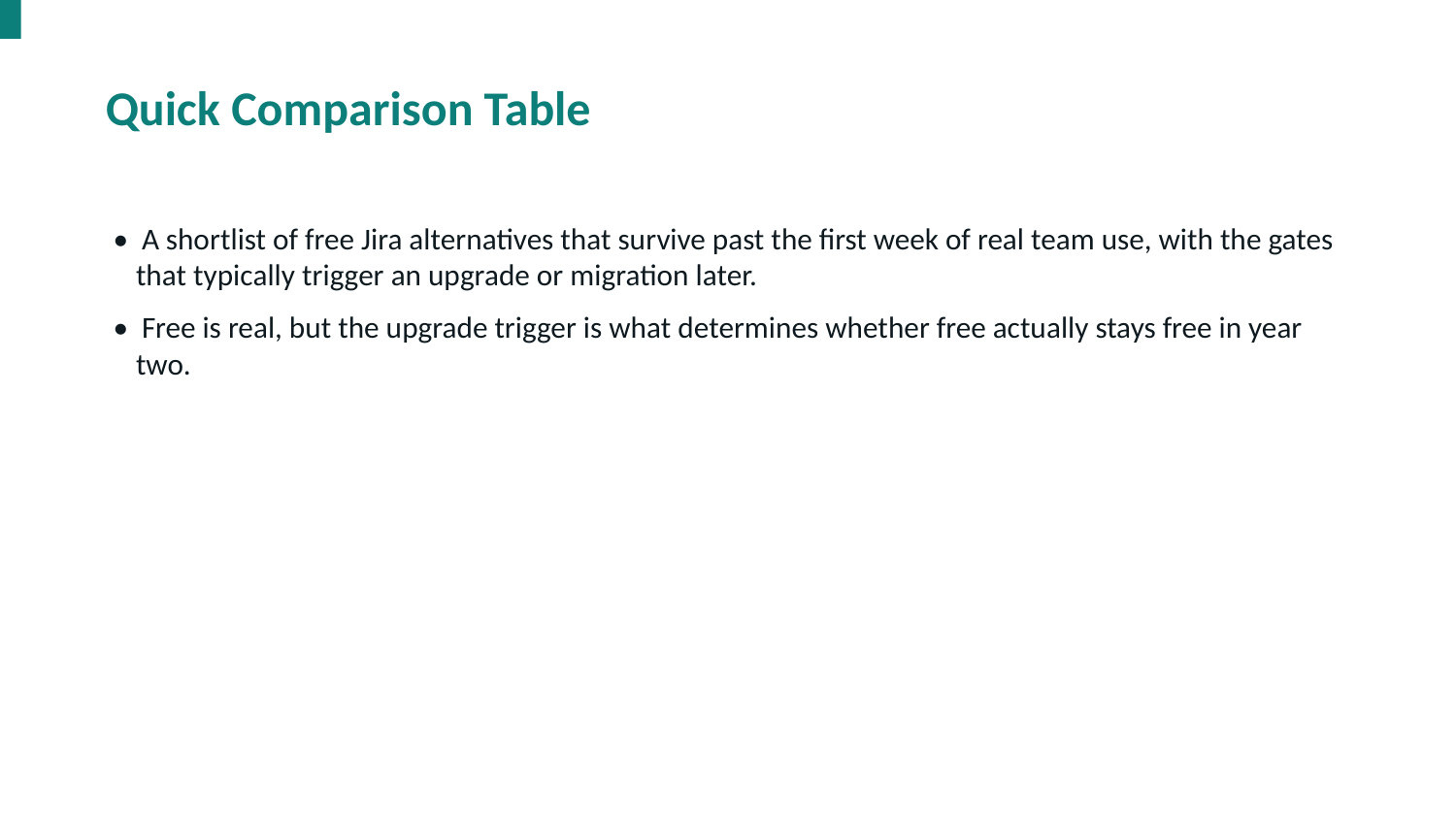

Quick Comparison Table
•  A shortlist of free Jira alternatives that survive past the first week of real team use, with the gates that typically trigger an upgrade or migration later.
•  Free is real, but the upgrade trigger is what determines whether free actually stays free in year two.